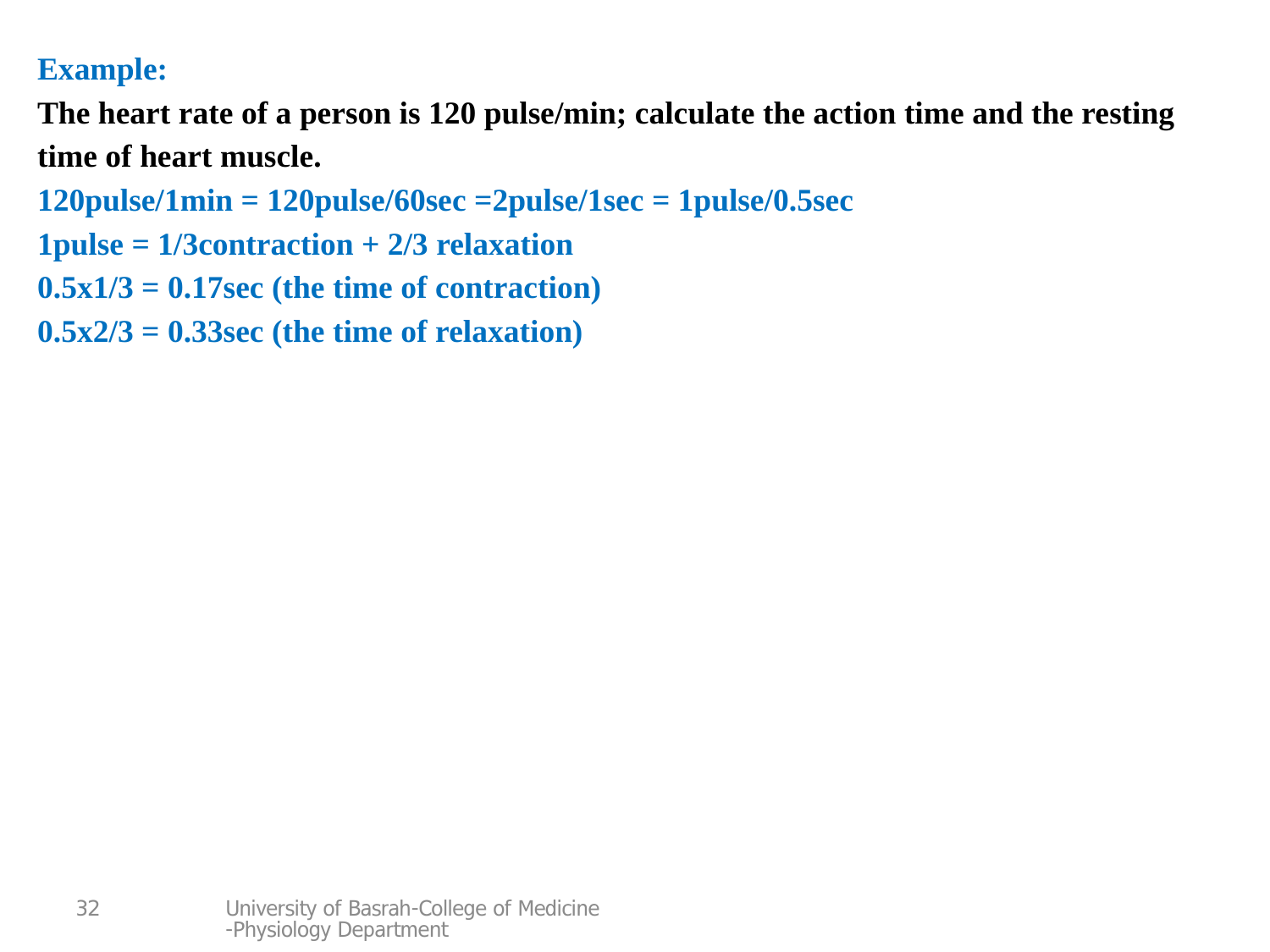

Example:
The heart rate of a person is 120 pulse/min; calculate the action time and the resting time of heart muscle.
120pulse/1min = 120pulse/60sec =2pulse/1sec = 1pulse/0.5sec
1pulse = 1/3contraction + 2/3 relaxation
0.5x1/3 = 0.17sec (the time of contraction)
0.5x2/3 = 0.33sec (the time of relaxation)
32
University of Basrah-College of Medicine-Physiology Department